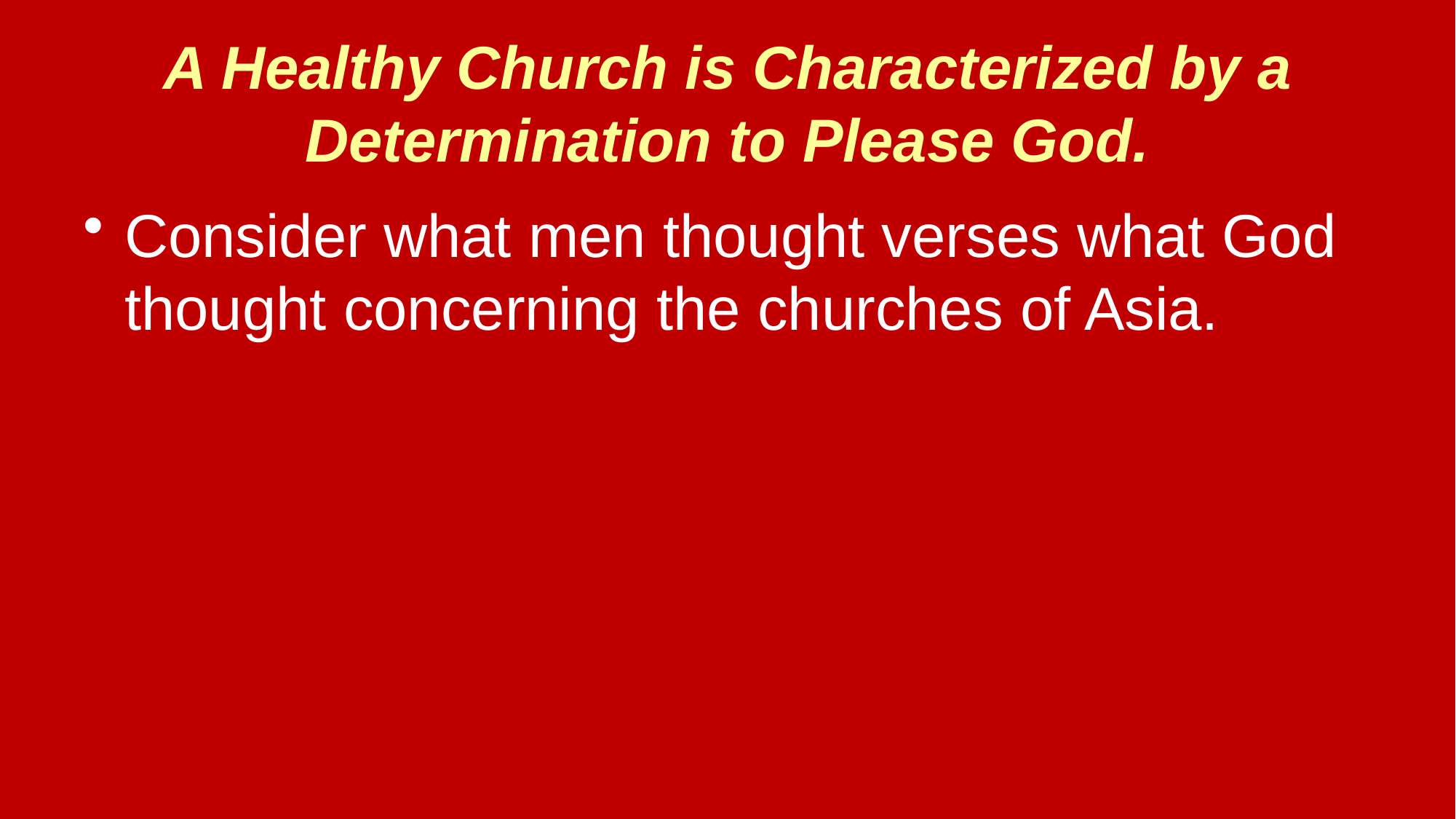

# A Healthy Church is Characterized by a Determination to Please God.
Consider what men thought verses what God thought concerning the churches of Asia.